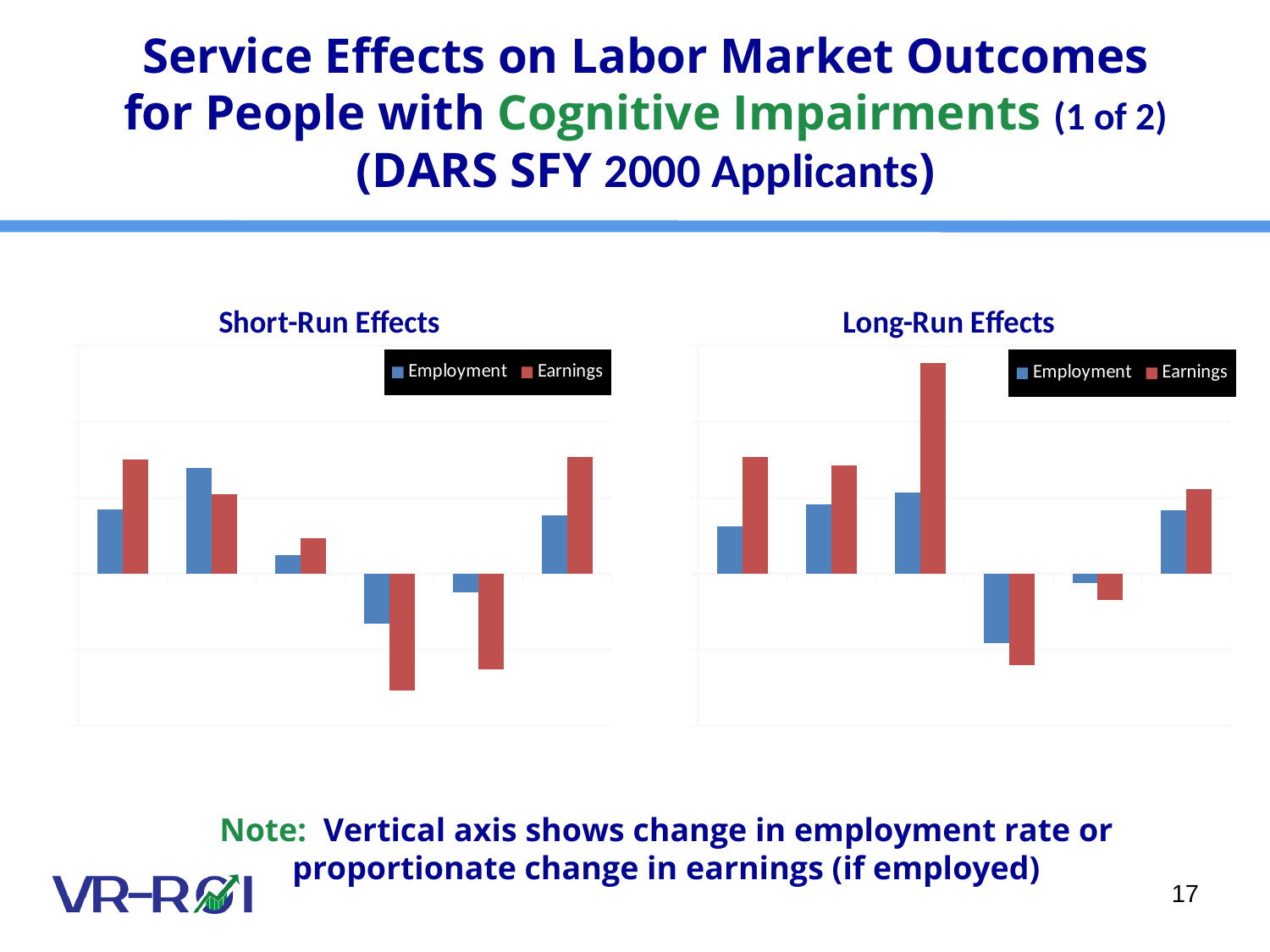

# Service Effects on Labor Market Outcomes for People with Cognitive Impairments (1 of 2) (DARS SFY 2000 Applicants)

### Chart: Short-Run Effects

| Category |  |  |
|---|---|---|
| Diag | 0.1688 | 0.3 |
| Train | 0.2776 | 0.209 |
| Educ | 0.0488 | 0.093 |
| Rstr | -0.1324 | -0.308 |
| Maint | -0.0496 | -0.251 |
| Other | 0.1532 | 0.308 |

### Chart: Long-Run Effects

| Category |  |  |
|---|---|---|
| Diag | 0.124 | 0.307 |
| Train | 0.1832 | 0.285 |
| Educ | 0.2152 | 0.555 |
| Rstr | -0.1832 | -0.241 |
| Maint | -0.0236 | -0.069 |
| Other | 0.1676 | 0.224 |
Note:  Vertical axis shows change in employment rate or proportionate change in earnings (if employed)
17